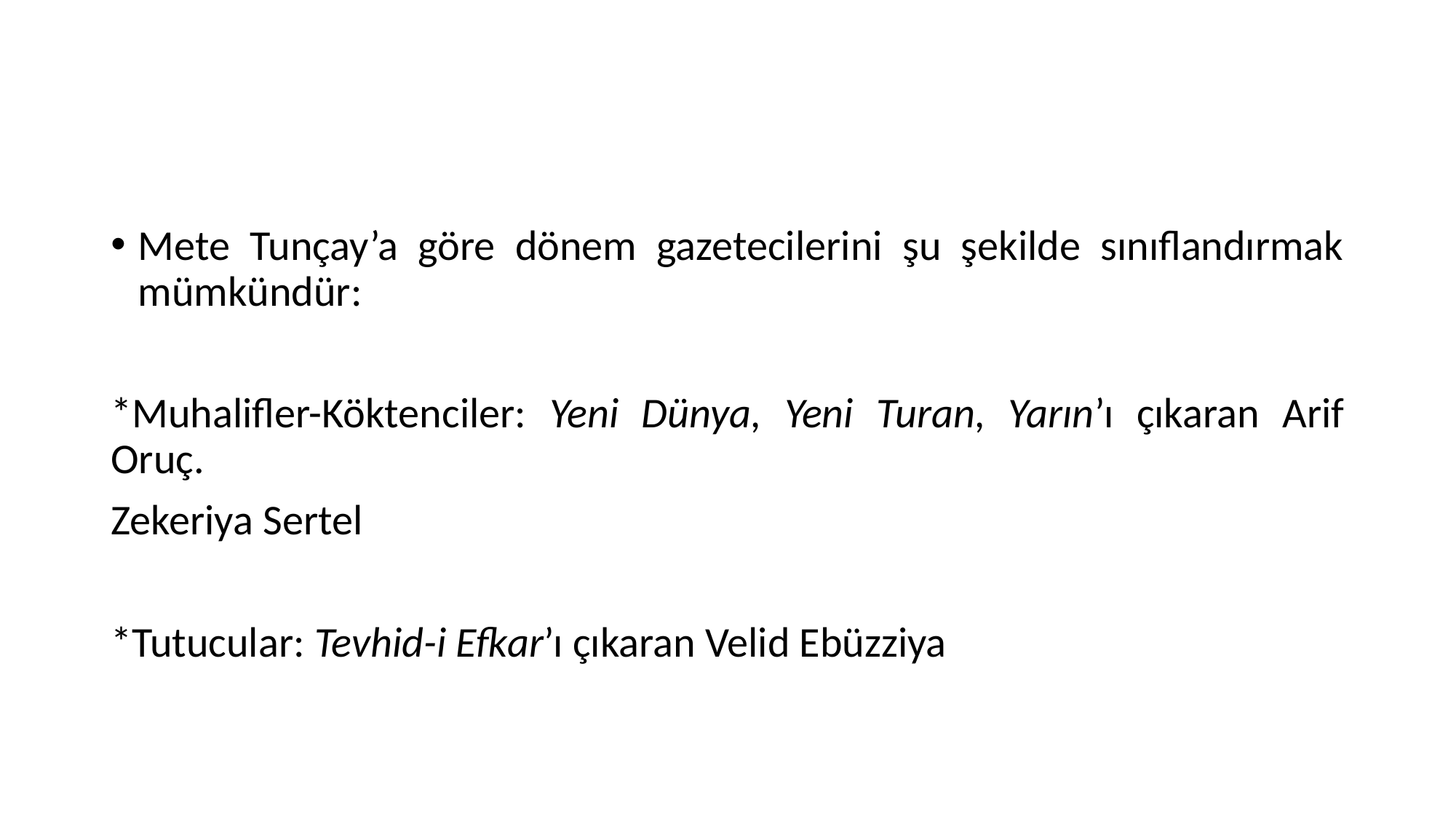

#
Mete Tunçay’a göre dönem gazetecilerini şu şekilde sınıflandırmak mümkündür:

*Muhalifler-Köktenciler: Yeni Dünya, Yeni Turan, Yarın’ı çıkaran Arif Oruç.
Zekeriya Sertel

*Tutucular: Tevhid-i Efkar’ı çıkaran Velid Ebüzziya